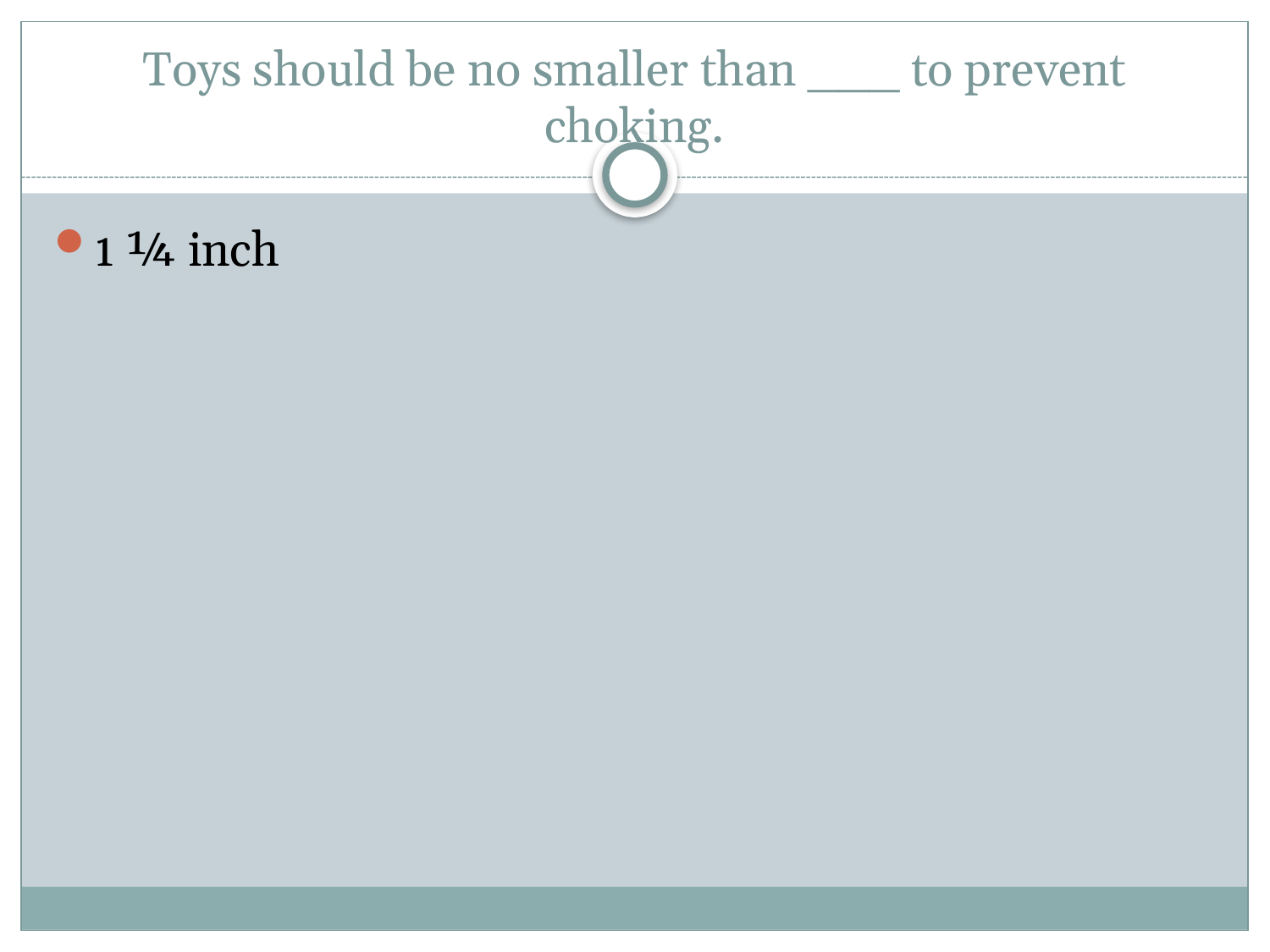

# Toys should be no smaller than ___ to prevent choking.
1 ¼ inch